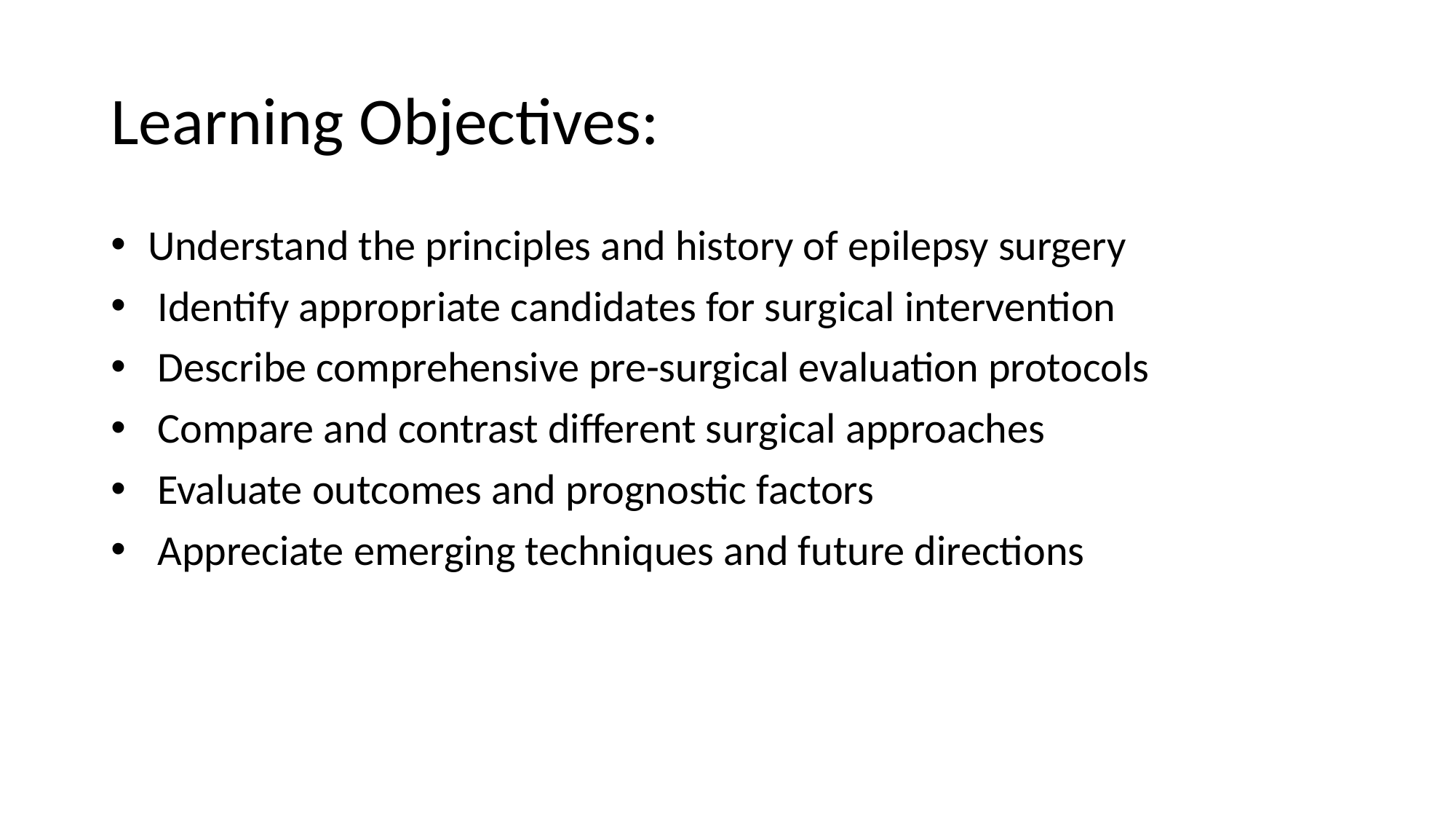

# Learning Objectives:
 Understand the principles and history of epilepsy surgery
  Identify appropriate candidates for surgical intervention
  Describe comprehensive pre-surgical evaluation protocols
  Compare and contrast different surgical approaches
  Evaluate outcomes and prognostic factors
  Appreciate emerging techniques and future directions